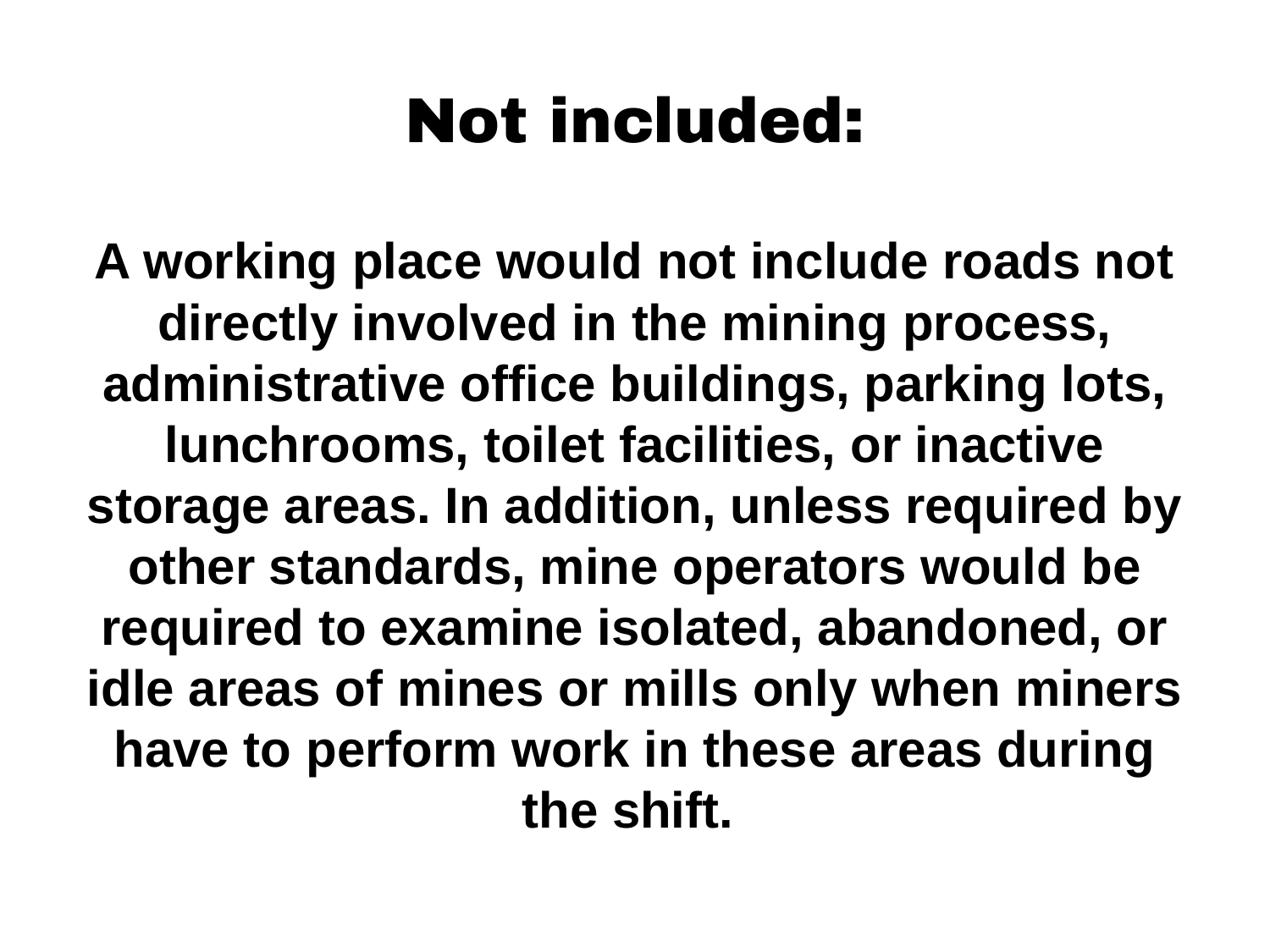

# Not included:
A working place would not include roads not directly involved in the mining process, administrative office buildings, parking lots, lunchrooms, toilet facilities, or inactive storage areas. In addition, unless required by other standards, mine operators would be required to examine isolated, abandoned, or idle areas of mines or mills only when miners have to perform work in these areas during the shift.